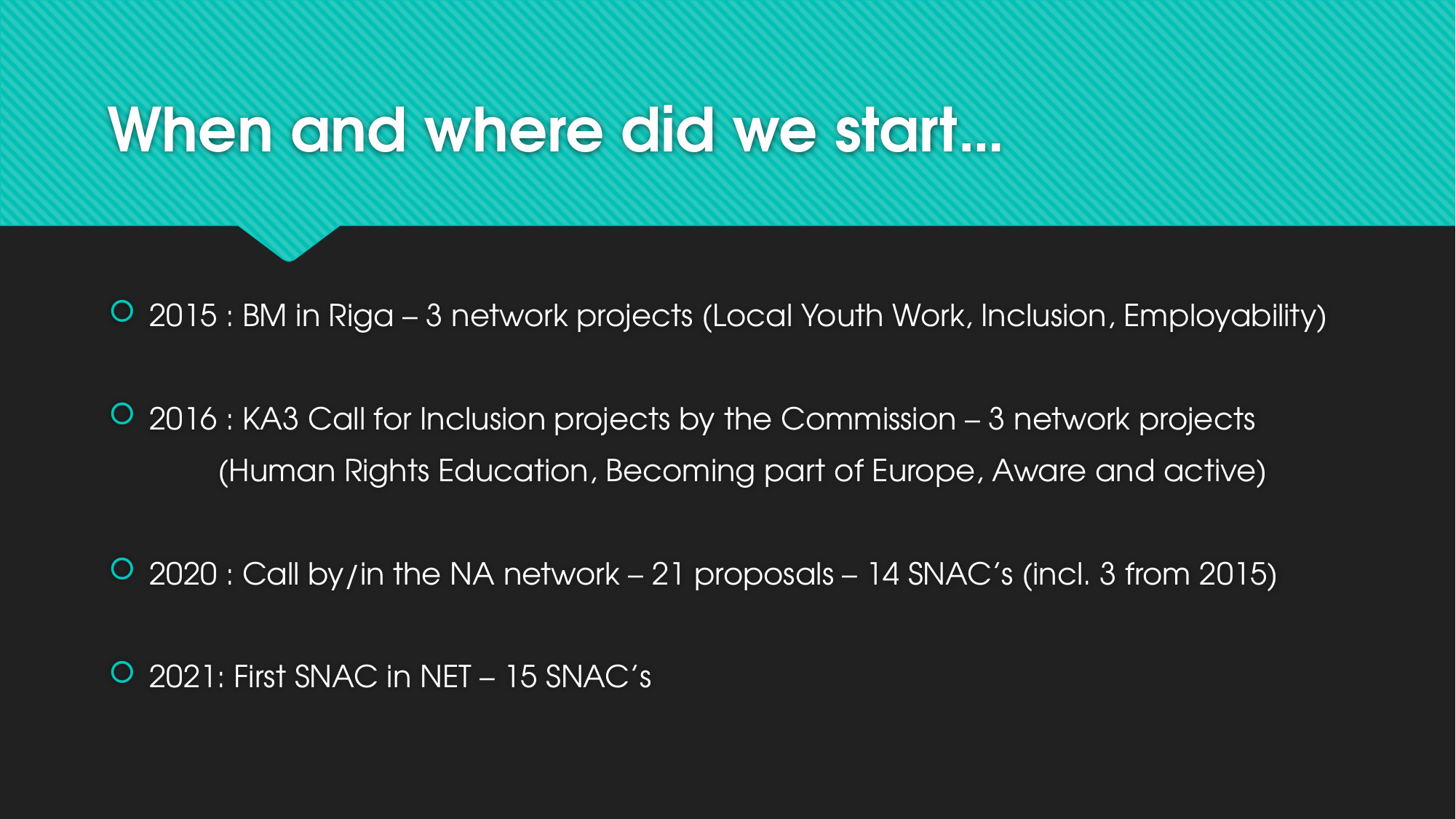

# When and where did we start…
2015 : BM in Riga – 3 network projects (Local Youth Work, Inclusion, Employability)

2016 : KA3 Call for Inclusion projects by the Commission – 3 network projects
	(Human Rights Education, Becoming part of Europe, Aware and active)

2020 : Call by/in the NA network – 21 proposals – 14 SNAC’s (incl. 3 from 2015)

2021: First SNAC in NET – 15 SNAC’s